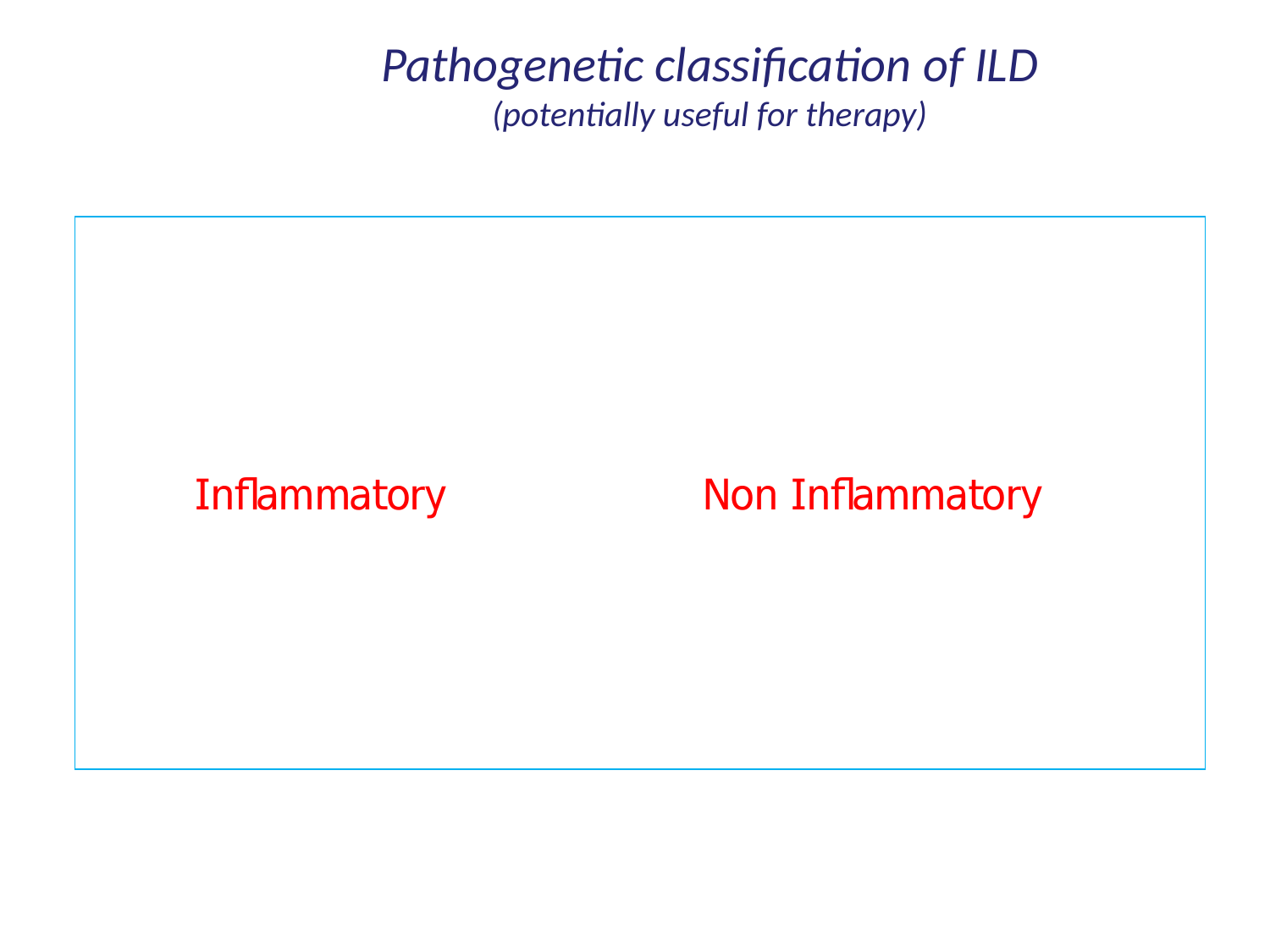

Pathogenetic classification of ILD
(potentially useful for therapy)
# Inflammatory	  		Non Inflammatory